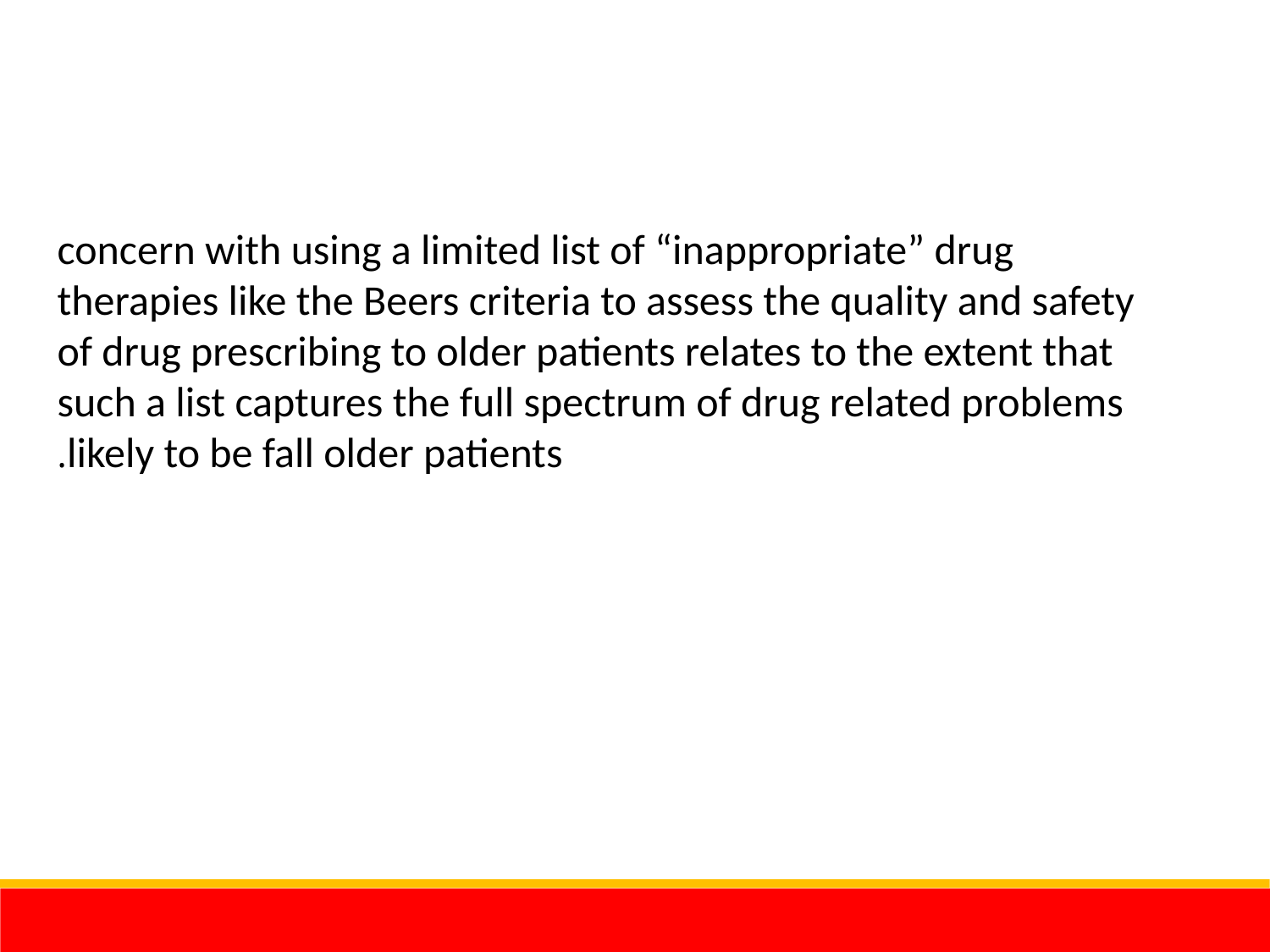

concern with using a limited list of “inappropriate” drug therapies like the Beers criteria to assess the quality and safety of drug prescribing to older patients relates to the extent that such a list captures the full spectrum of drug related problems likely to be fall older patients.